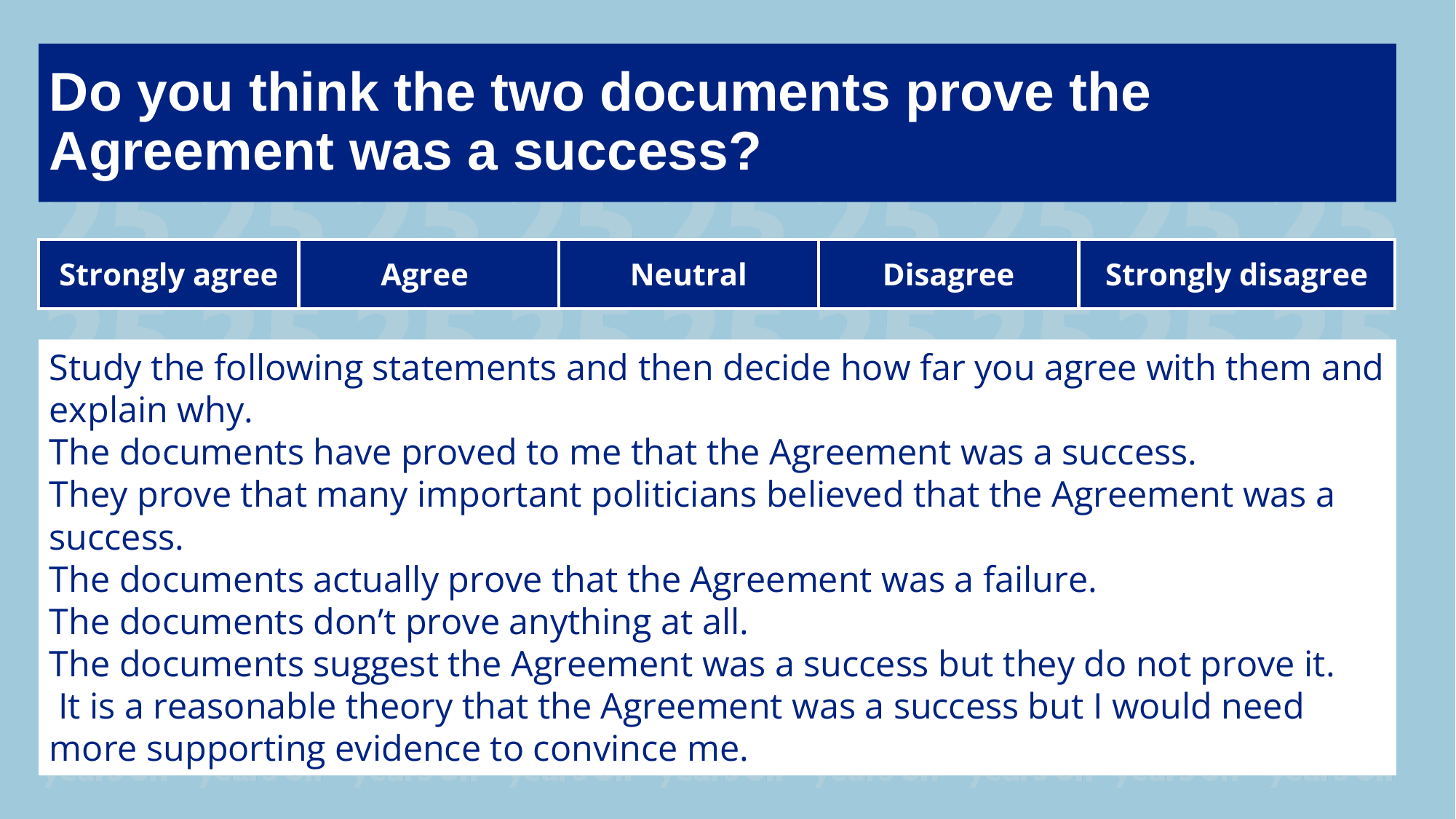

Do you think the two documents prove the Agreement was a success?
| Strongly agree | Agree | Neutral | Disagree | Strongly disagree |
| --- | --- | --- | --- | --- |
Study the following statements and then decide how far you agree with them and explain why.
The documents have proved to me that the Agreement was a success.
They prove that many important politicians believed that the Agreement was a success.
The documents actually prove that the Agreement was a failure.
The documents don’t prove anything at all.
The documents suggest the Agreement was a success but they do not prove it.
 It is a reasonable theory that the Agreement was a success but I would need more supporting evidence to convince me.